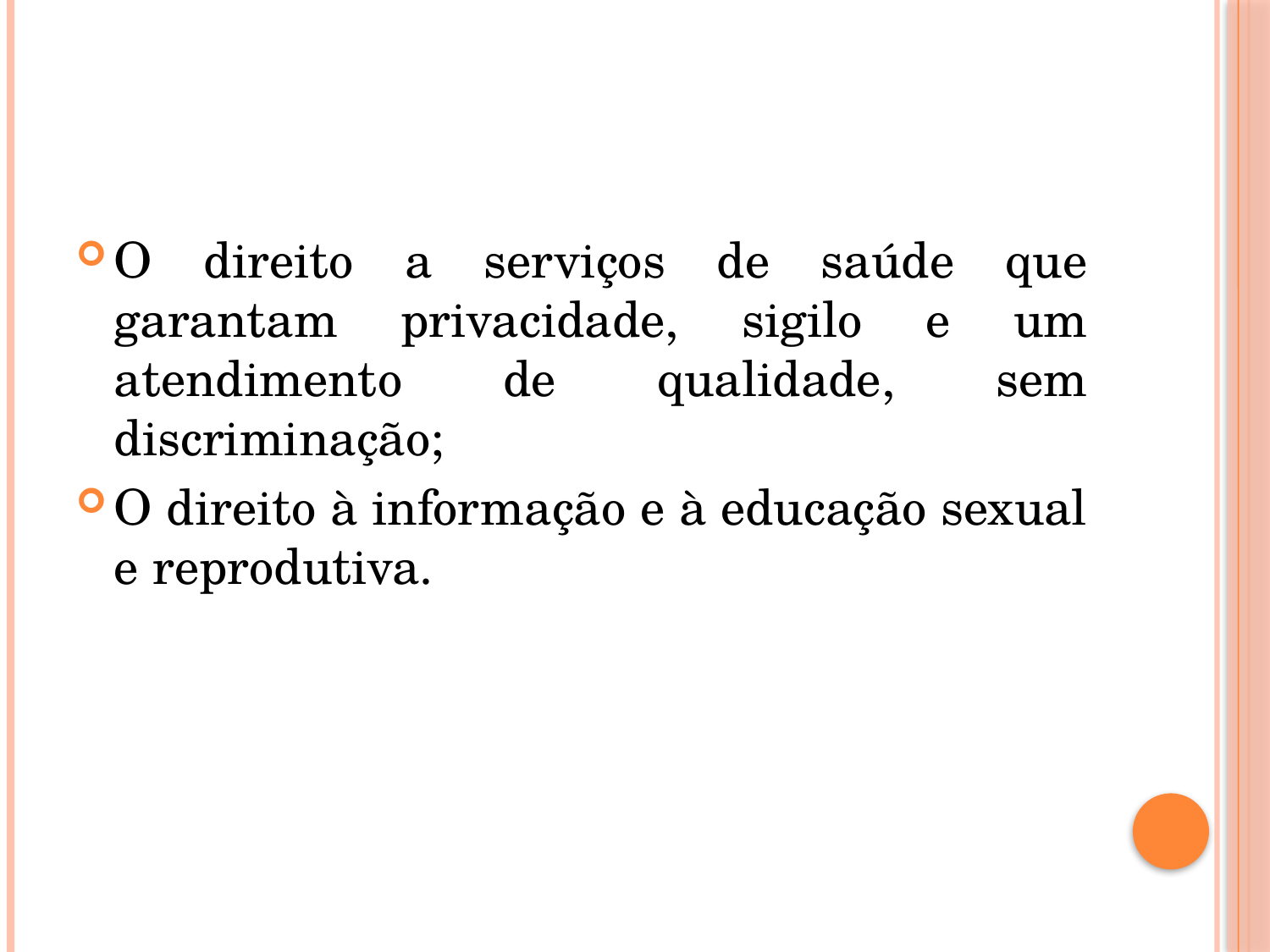

O direito a serviços de saúde que garantam privacidade, sigilo e um atendimento de qualidade, sem discriminação;
O direito à informação e à educação sexual e reprodutiva.